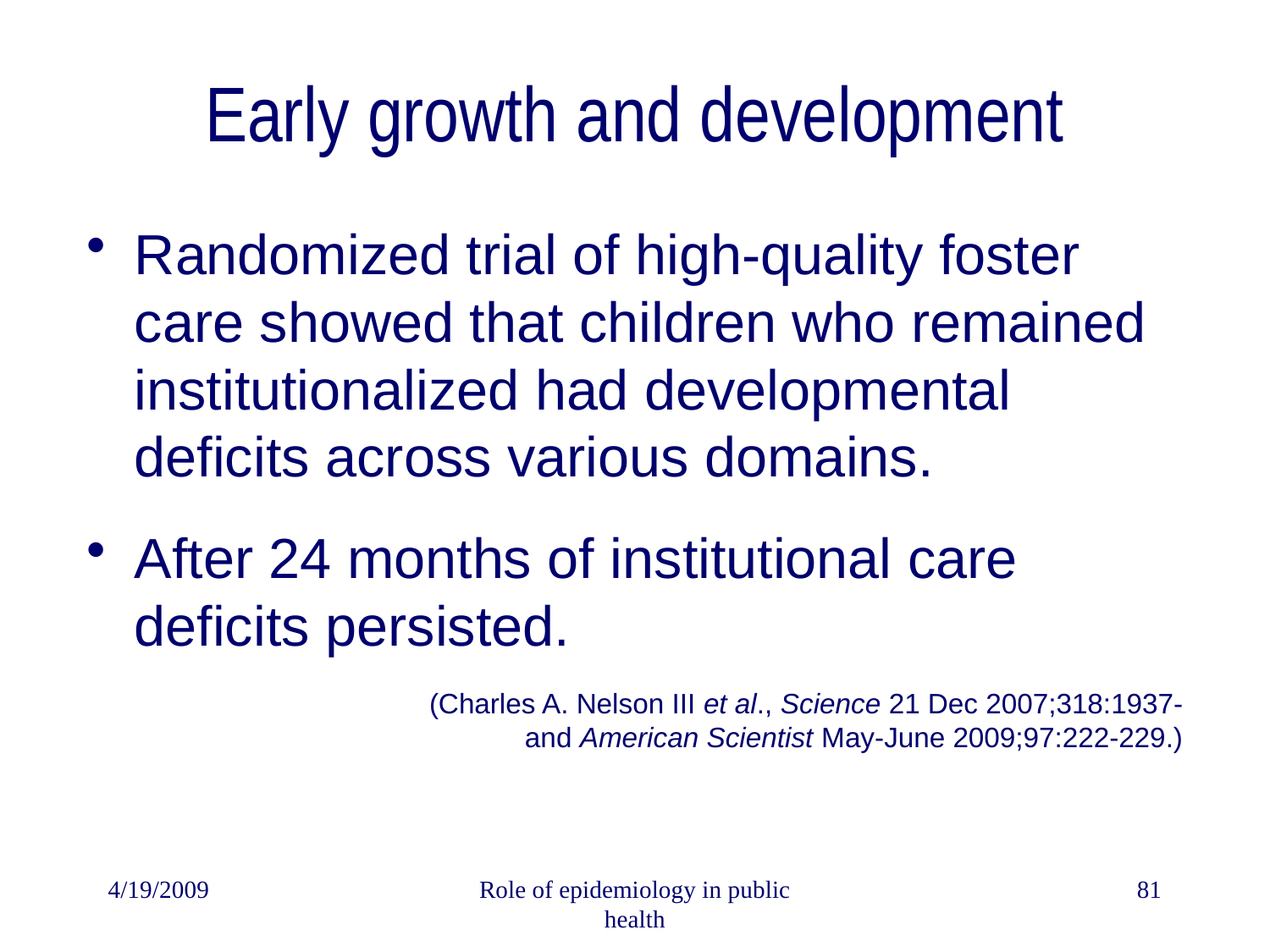

# Early growth and development
Randomized trial of high-quality foster care showed that children who remained institutionalized had developmental deficits across various domains.
After 24 months of institutional care deficits persisted.
(Charles A. Nelson III et al., Science 21 Dec 2007;318:1937-
 and American Scientist May-June 2009;97:222-229.)
4/19/2009
Role of epidemiology in public health
81